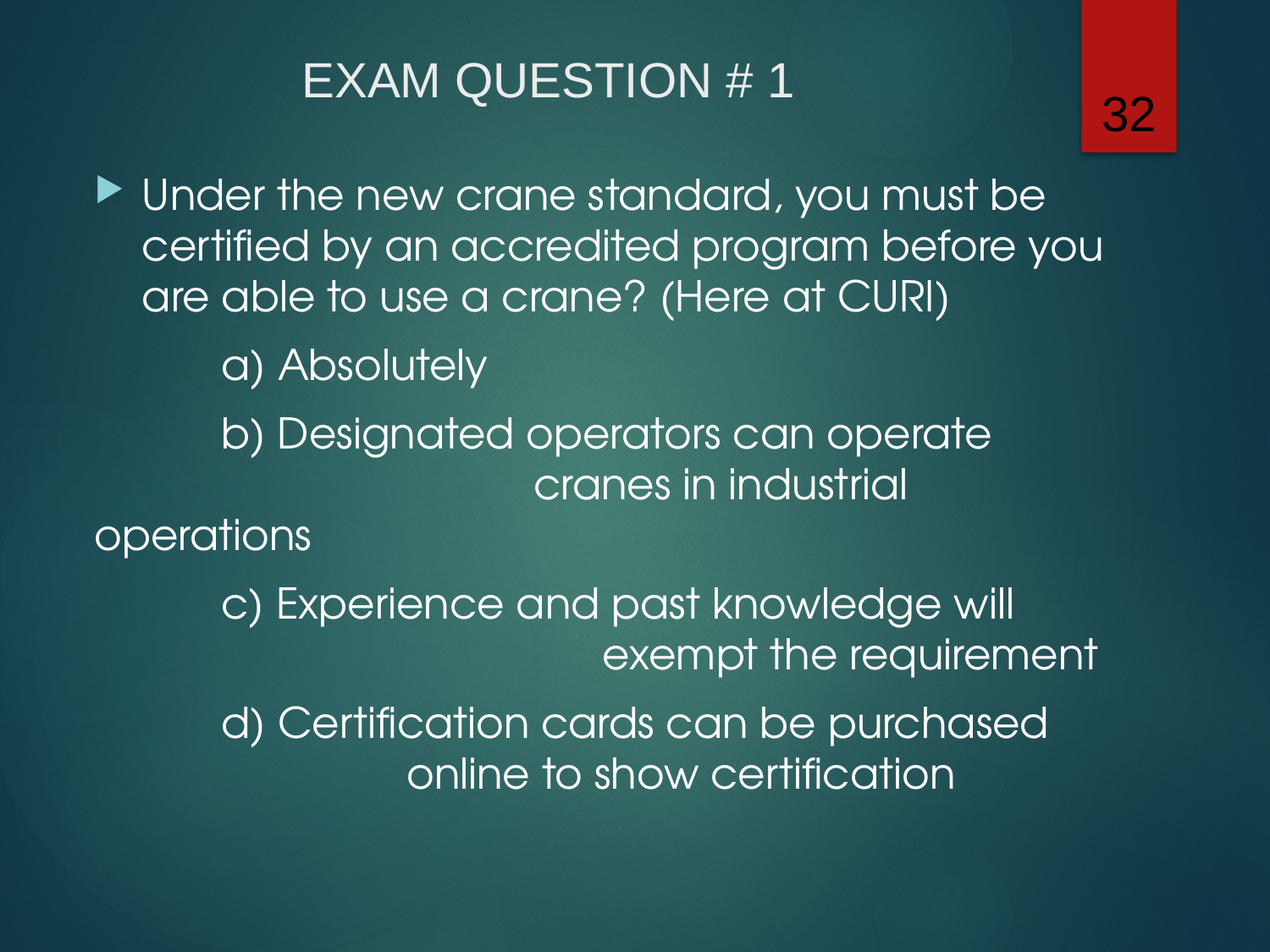

# EXAM QUESTION # 1
Under the new crane standard, you must be certified by an accredited program before you are able to use a crane? (Here at CURI)
	a) Absolutely
	b) Designated operators can operate 		 	     cranes in industrial operations
	c) Experience and past knowledge will 				exempt the requirement
	d) Certification cards can be purchased 		     online to show certification